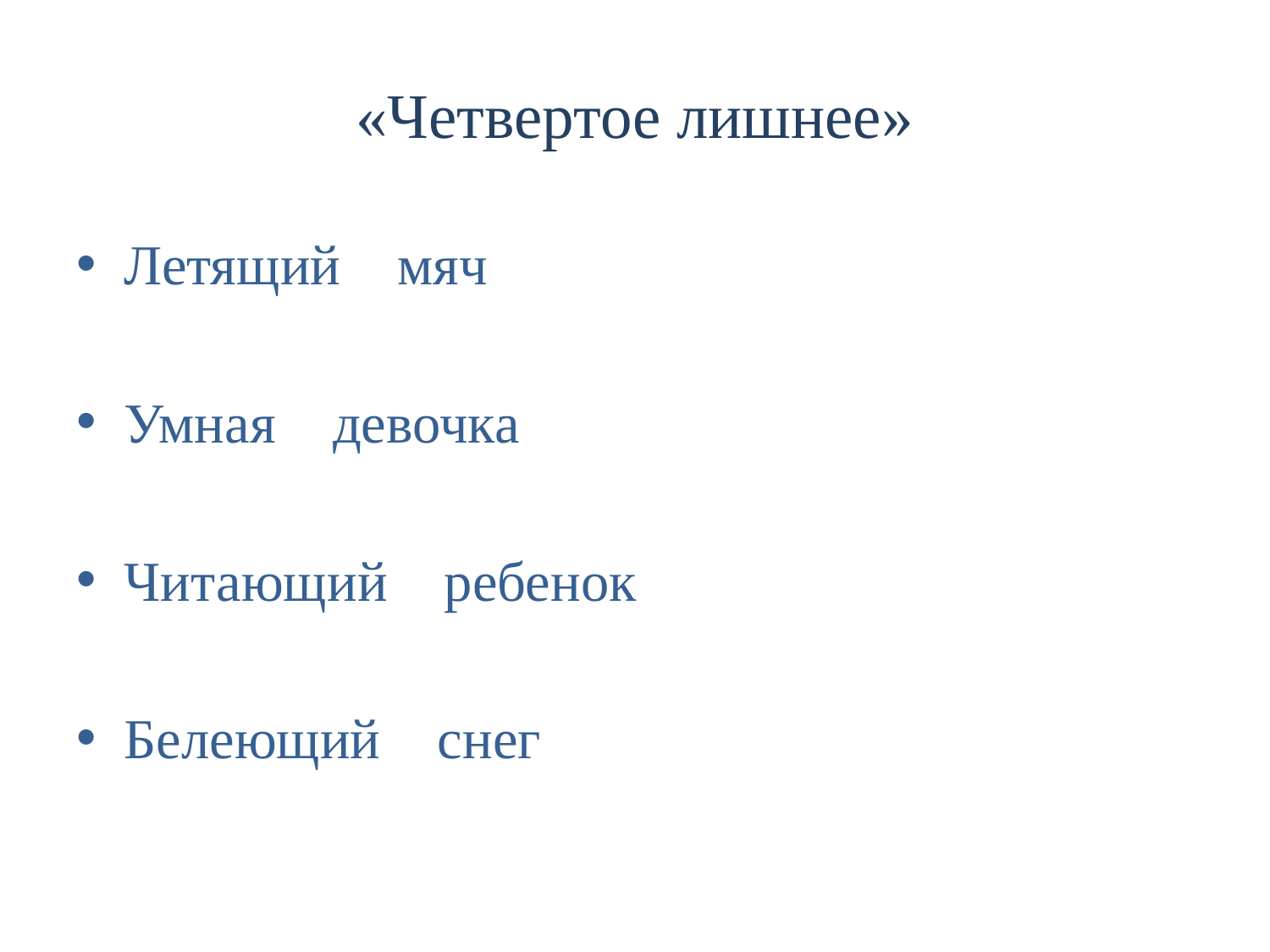

# «Четвертое лишнее»
Летящий    мяч

Умная    девочка

Читающий    ребенок

Белеющий    снег